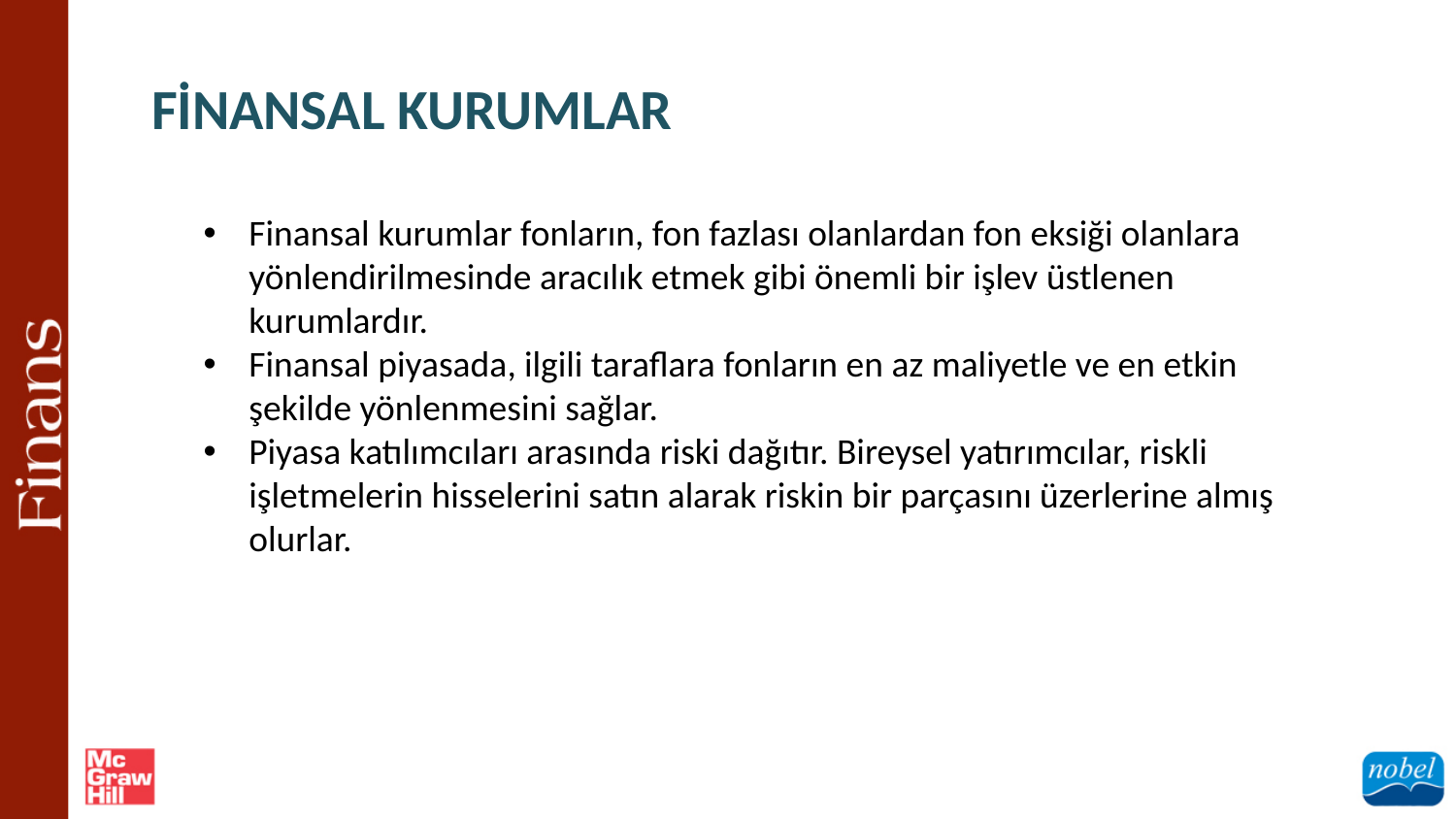

FİNANSAL KURUMLAR
Finansal kurumlar fonların, fon fazlası olanlardan fon eksiği olanlara yönlendirilmesinde aracılık etmek gibi önemli bir işlev üstlenen kurumlardır.
Finansal piyasada, ilgili taraflara fonların en az maliyetle ve en etkin şekilde yönlenmesini sağlar.
Piyasa katılımcıları arasında riski dağıtır. Bireysel yatırımcılar, riskli işletmelerin hisselerini satın alarak riskin bir parçasını üzerlerine almış olurlar.